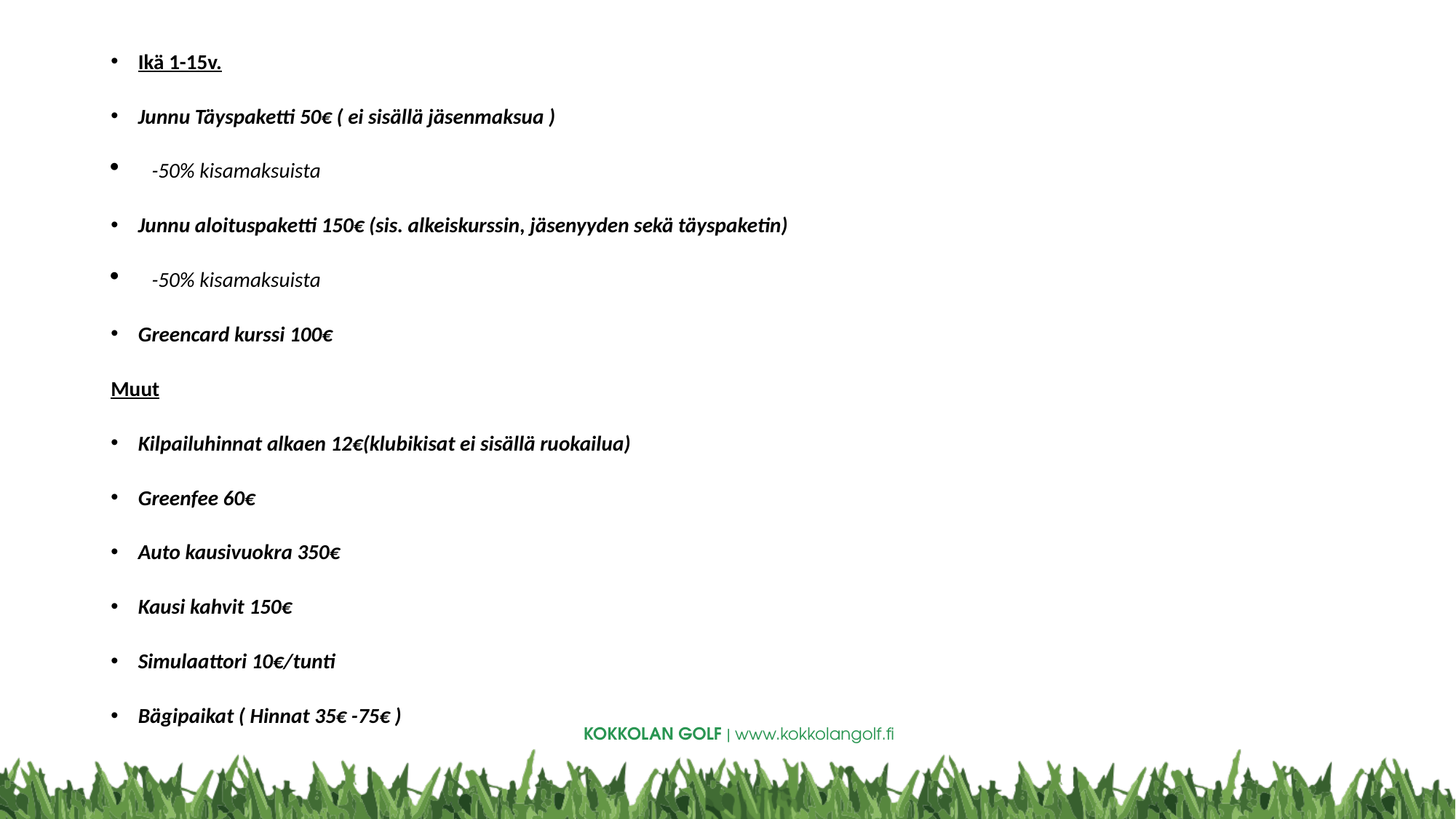

Ikä 1-15v.
Junnu Täyspaketti 50€ ( ei sisällä jäsenmaksua )
-50% kisamaksuista
Junnu aloituspaketti 150€ (sis. alkeiskurssin, jäsenyyden sekä täyspaketin)
-50% kisamaksuista
Greencard kurssi 100€
Muut
Kilpailuhinnat alkaen 12€(klubikisat ei sisällä ruokailua)
Greenfee 60€
Auto kausivuokra 350€
Kausi kahvit 150€
Simulaattori 10€/tunti
Bägipaikat ( Hinnat 35€ -75€ )